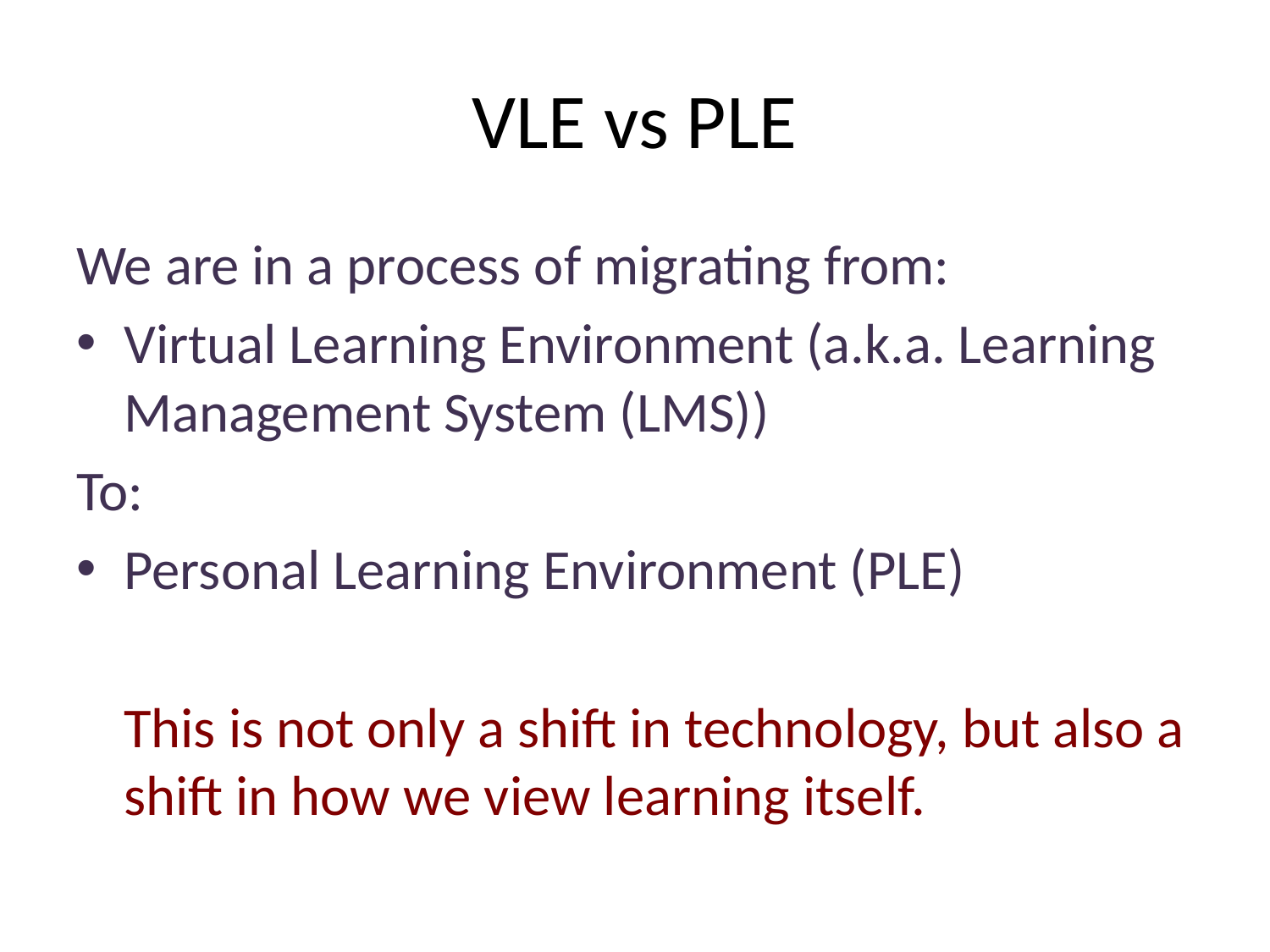

# VLE vs PLE
We are in a process of migrating from:
Virtual Learning Environment (a.k.a. Learning Management System (LMS))
To:
Personal Learning Environment (PLE)

	This is not only a shift in technology, but also a shift in how we view learning itself.